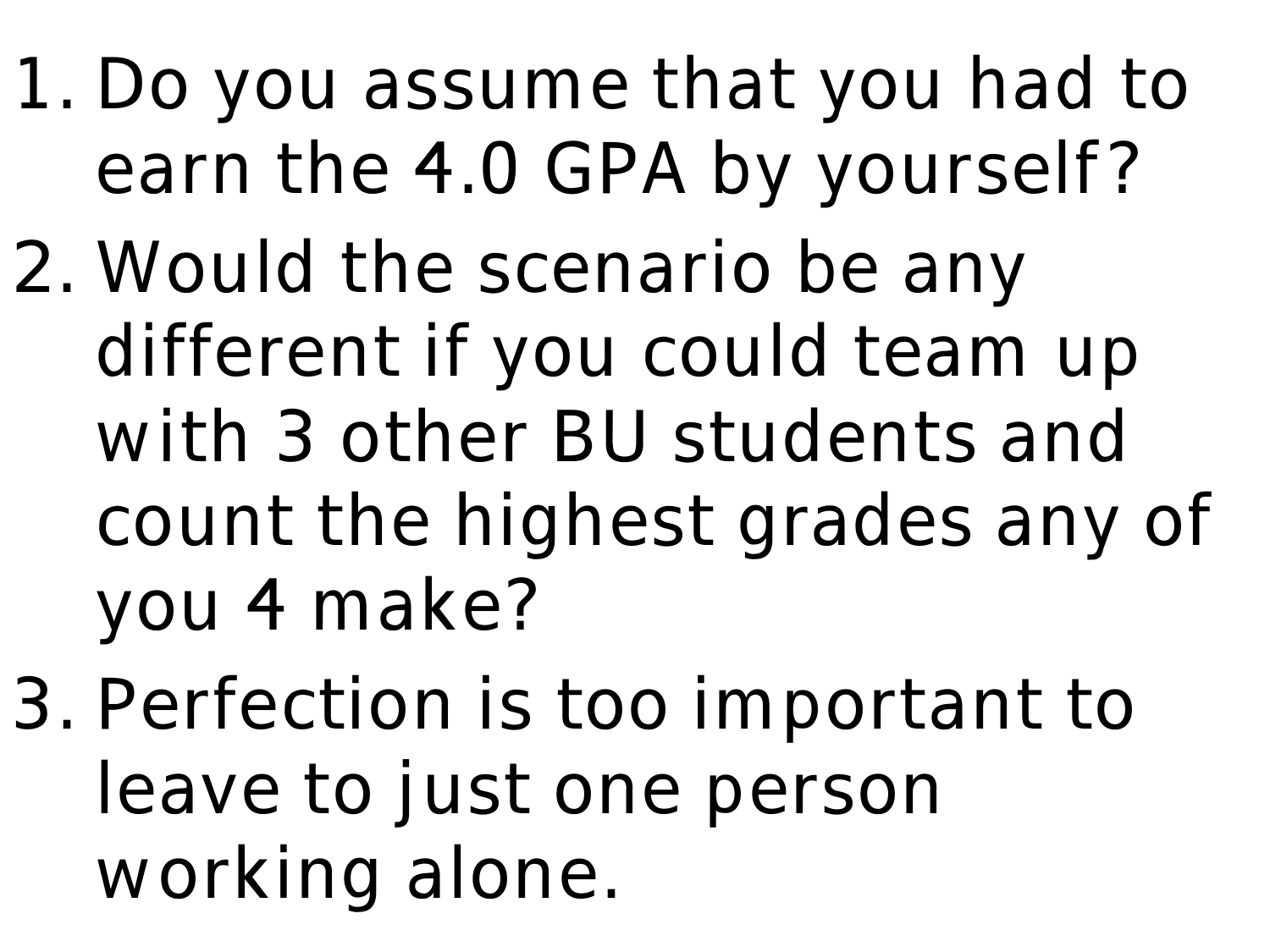

Do you assume that you had to earn the 4.0 GPA by yourself?
Would the scenario be any different if you could team up with 3 other BU students and count the highest grades any of you 4 make?
Perfection is too important to leave to just one person working alone.